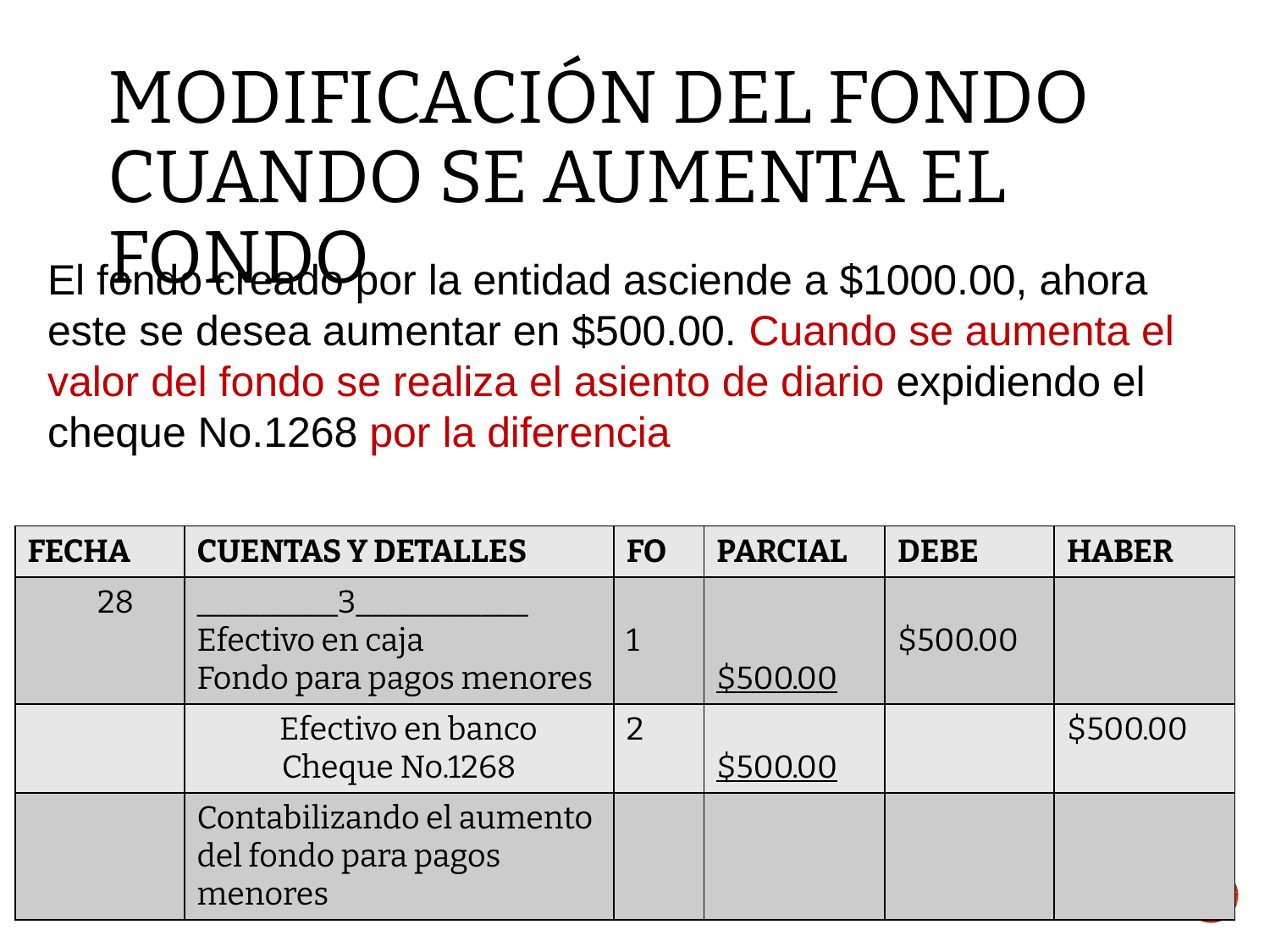

# Modificación del fondo cuando se aumenta el fondo
El fondo creado por la entidad asciende a $1000.00, ahora este se desea aumentar en $500.00. Cuando se aumenta el valor del fondo se realiza el asiento de diario expidiendo el cheque No.1268 por la diferencia
| FECHA | CUENTAS Y DETALLES | FO | PARCIAL | DEBE | HABER |
| --- | --- | --- | --- | --- | --- |
| 28 | \_\_\_\_\_\_\_\_\_3\_\_\_\_\_\_\_\_\_\_\_ Efectivo en caja Fondo para pagos menores | 1 | $500.00 | $500.00 |  |
|  | Efectivo en banco Cheque No.1268 | 2 | $500.00 |  | $500.00 |
|  | Contabilizando el aumento del fondo para pagos menores |  |  |  |  |